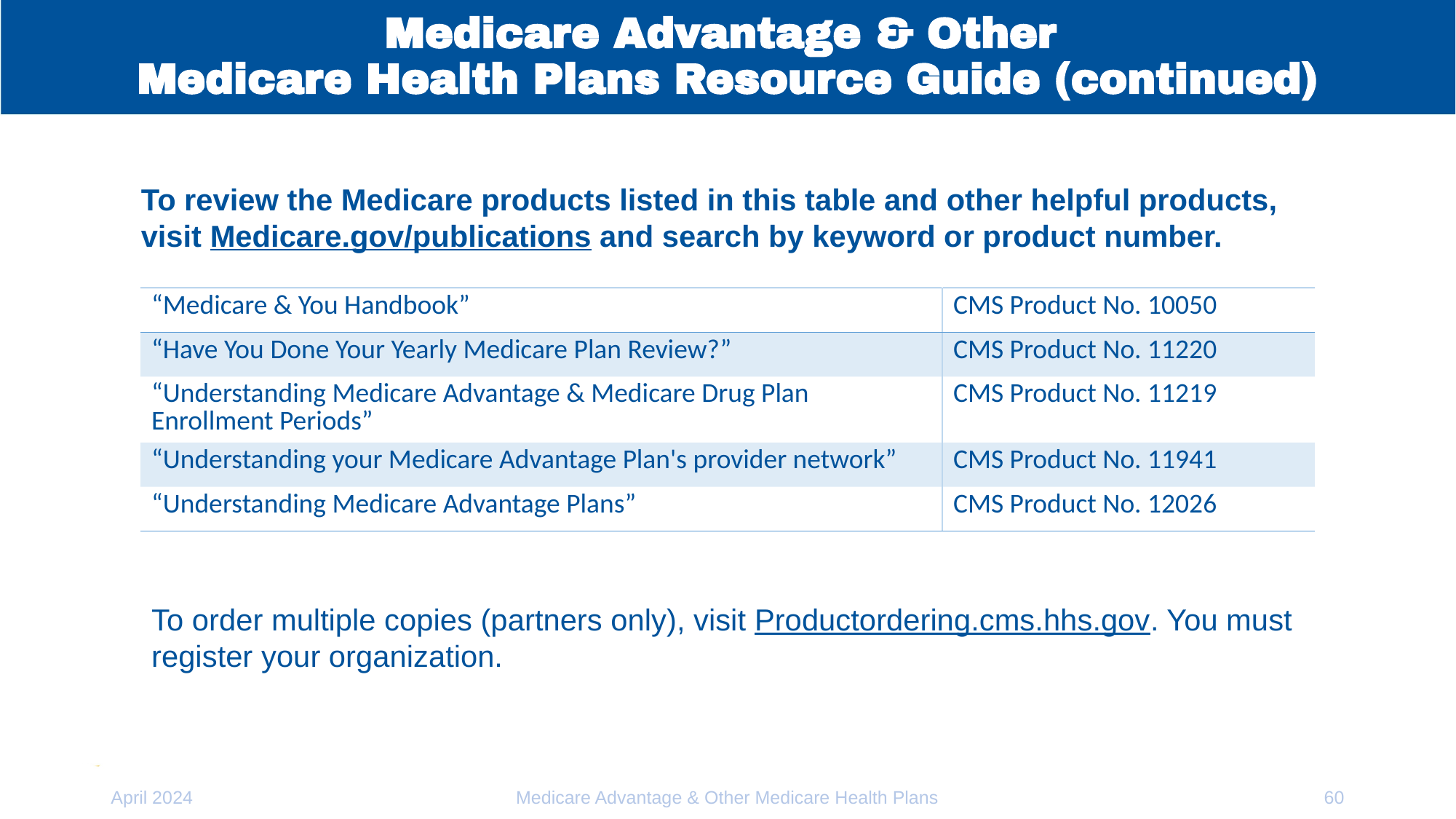

# Medicare Advantage & Other Medicare Health Plans Resource Guide (continued)
To review the Medicare products listed in this table and other helpful products, visit Medicare.gov/publications and search by keyword or product number.
| “Medicare & You Handbook” | CMS Product No. 10050 |
| --- | --- |
| “Have You Done Your Yearly Medicare Plan Review?” | CMS Product No. 11220 |
| “Understanding Medicare Advantage & Medicare Drug Plan Enrollment Periods” | CMS Product No. 11219 |
| “Understanding your Medicare Advantage Plan's provider network” | CMS Product No. 11941 |
| “Understanding Medicare Advantage Plans” | CMS Product No. 12026 |
To order multiple copies (partners only), visit Productordering.cms.hhs.gov. You must register your organization.
April 2024
Medicare Advantage & Other Medicare Health Plans
60